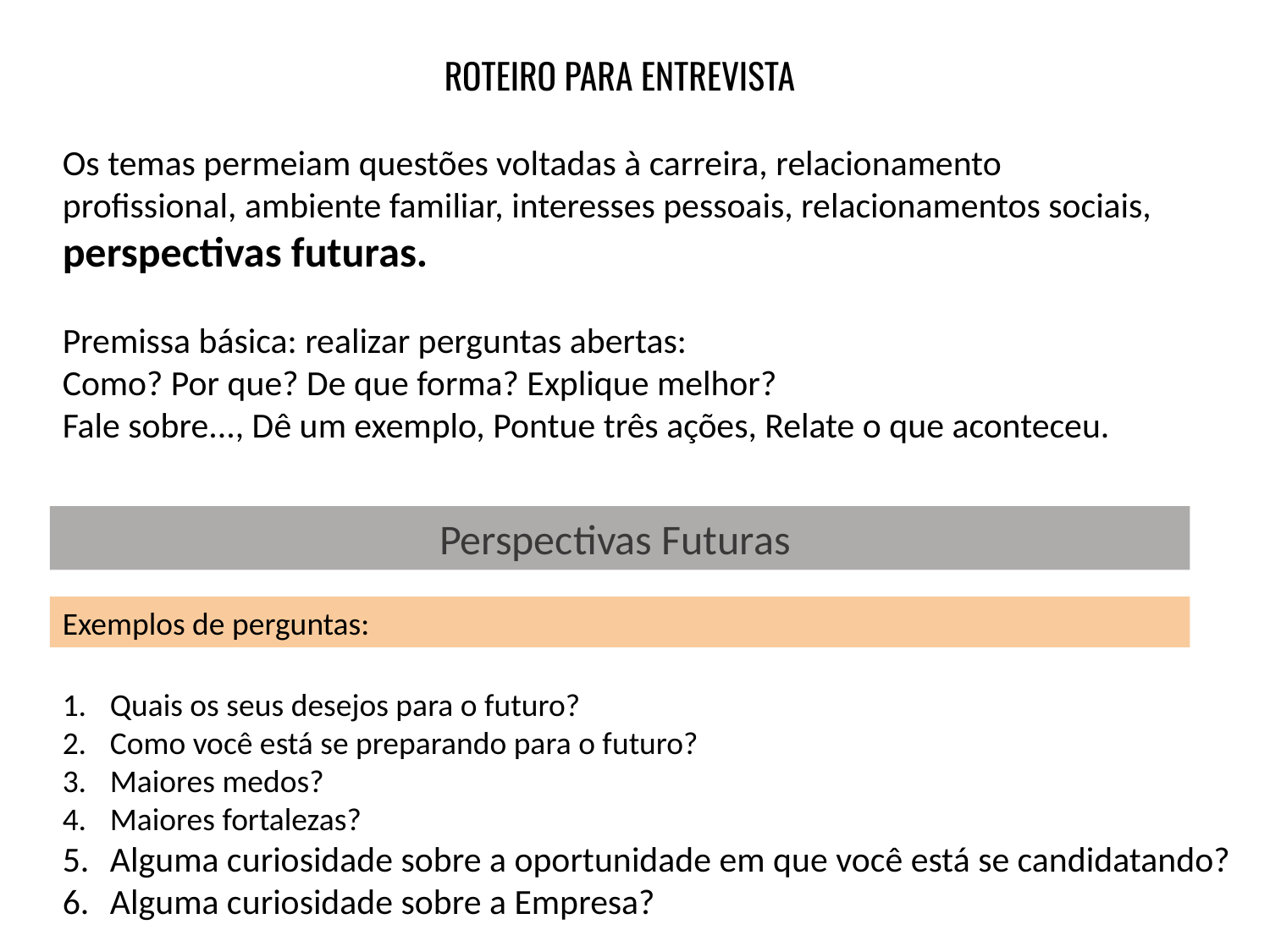

ROTEIRO PARA ENTREVISTA

Os temas permeiam questões voltadas à carreira, relacionamento profissional, ambiente familiar, interesses pessoais, relacionamentos sociais, perspectivas futuras.

Premissa básica: realizar perguntas abertas:
Como? Por que? De que forma? Explique melhor?
Fale sobre..., Dê um exemplo, Pontue três ações, Relate o que aconteceu.

Perspectivas Futuras
Exemplos de perguntas:
Quais os seus desejos para o futuro?
Como você está se preparando para o futuro?
Maiores medos?
Maiores fortalezas?
Alguma curiosidade sobre a oportunidade em que você está se candidatando?
Alguma curiosidade sobre a Empresa?